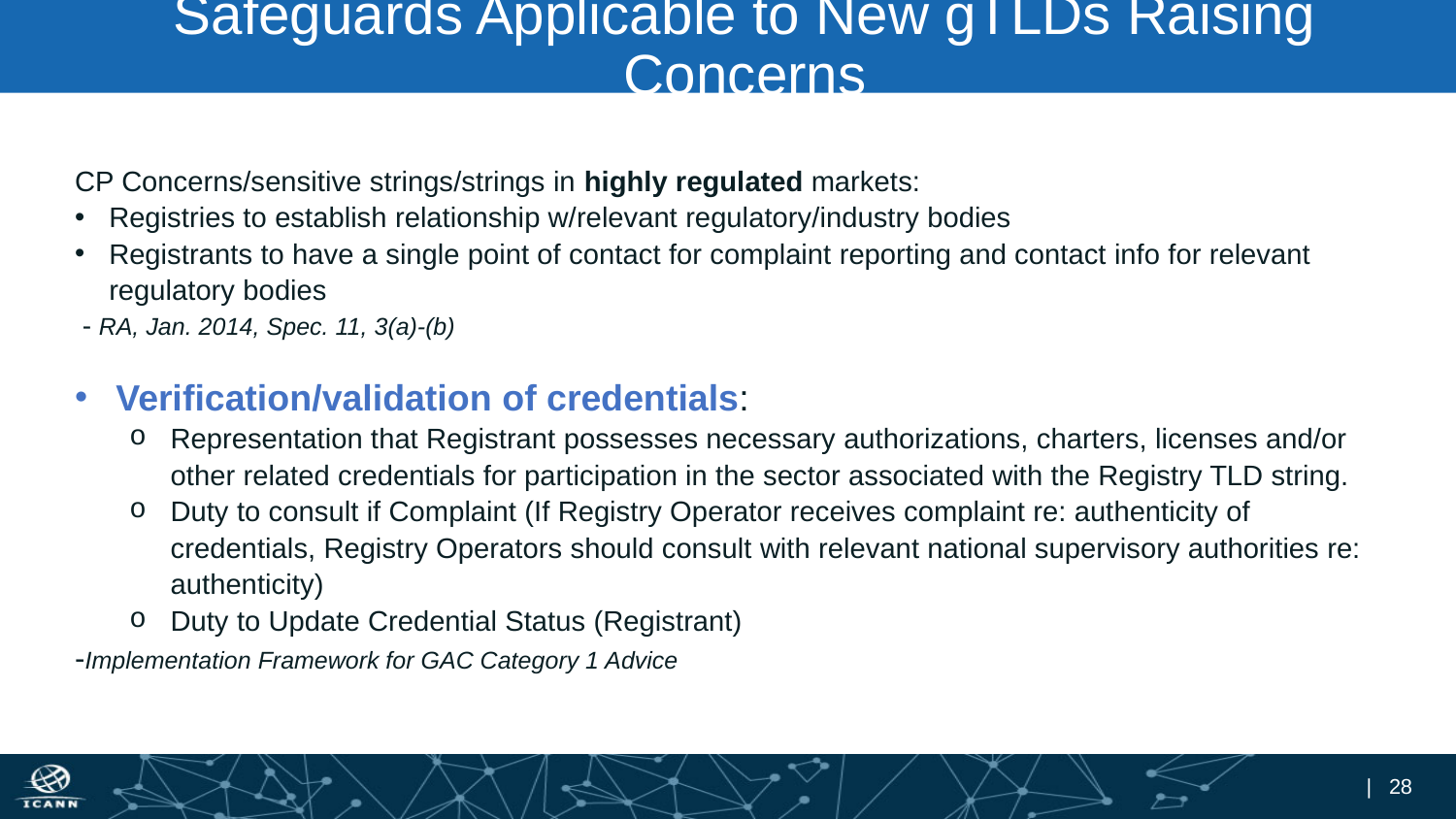

# Safeguards Applicable to New gTLDs Raising Concerns
CP Concerns/sensitive strings/strings in highly regulated markets:
Registries to establish relationship w/relevant regulatory/industry bodies
Registrants to have a single point of contact for complaint reporting and contact info for relevant regulatory bodies
 - RA, Jan. 2014, Spec. 11, 3(a)-(b)

Verification/validation of credentials:
Representation that Registrant possesses necessary authorizations, charters, licenses and/or other related credentials for participation in the sector associated with the Registry TLD string.
Duty to consult if Complaint (If Registry Operator receives complaint re: authenticity of credentials, Registry Operators should consult with relevant national supervisory authorities re:  authenticity)
Duty to Update Credential Status (Registrant)
-Implementation Framework for GAC Category 1 Advice